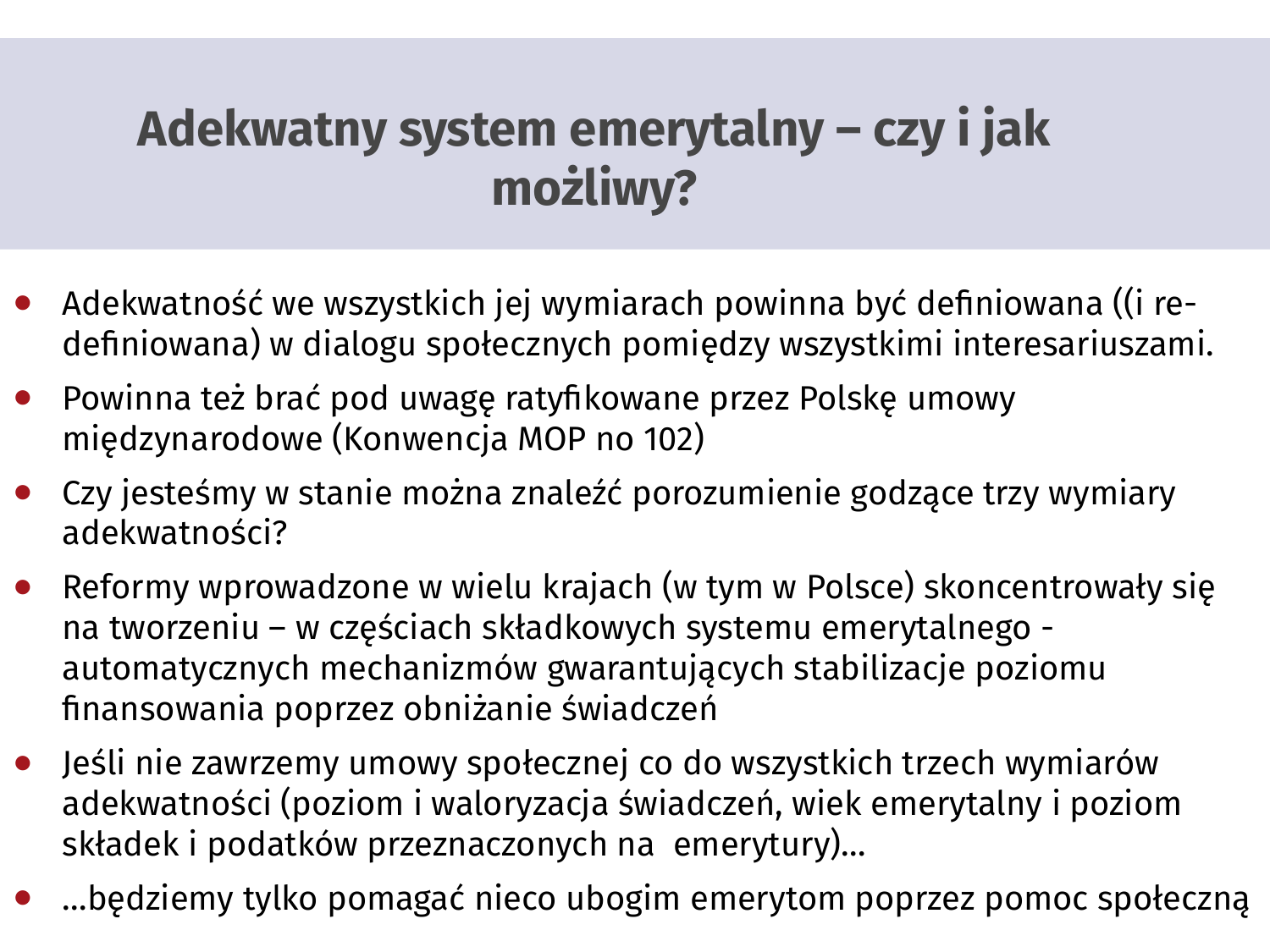

# Adekwatny system emerytalny – czy i jak możliwy?
Adekwatność we wszystkich jej wymiarach powinna być definiowana ((i re-definiowana) w dialogu społecznych pomiędzy wszystkimi interesariuszami.
Powinna też brać pod uwagę ratyfikowane przez Polskę umowy międzynarodowe (Konwencja MOP no 102)
Czy jesteśmy w stanie można znaleźć porozumienie godzące trzy wymiary adekwatności?
Reformy wprowadzone w wielu krajach (w tym w Polsce) skoncentrowały się na tworzeniu – w częściach składkowych systemu emerytalnego - automatycznych mechanizmów gwarantujących stabilizacje poziomu finansowania poprzez obniżanie świadczeń
Jeśli nie zawrzemy umowy społecznej co do wszystkich trzech wymiarów adekwatności (poziom i waloryzacja świadczeń, wiek emerytalny i poziom składek i podatków przeznaczonych na  emerytury)…
…będziemy tylko pomagać nieco ubogim emerytom poprzez pomoc społeczną